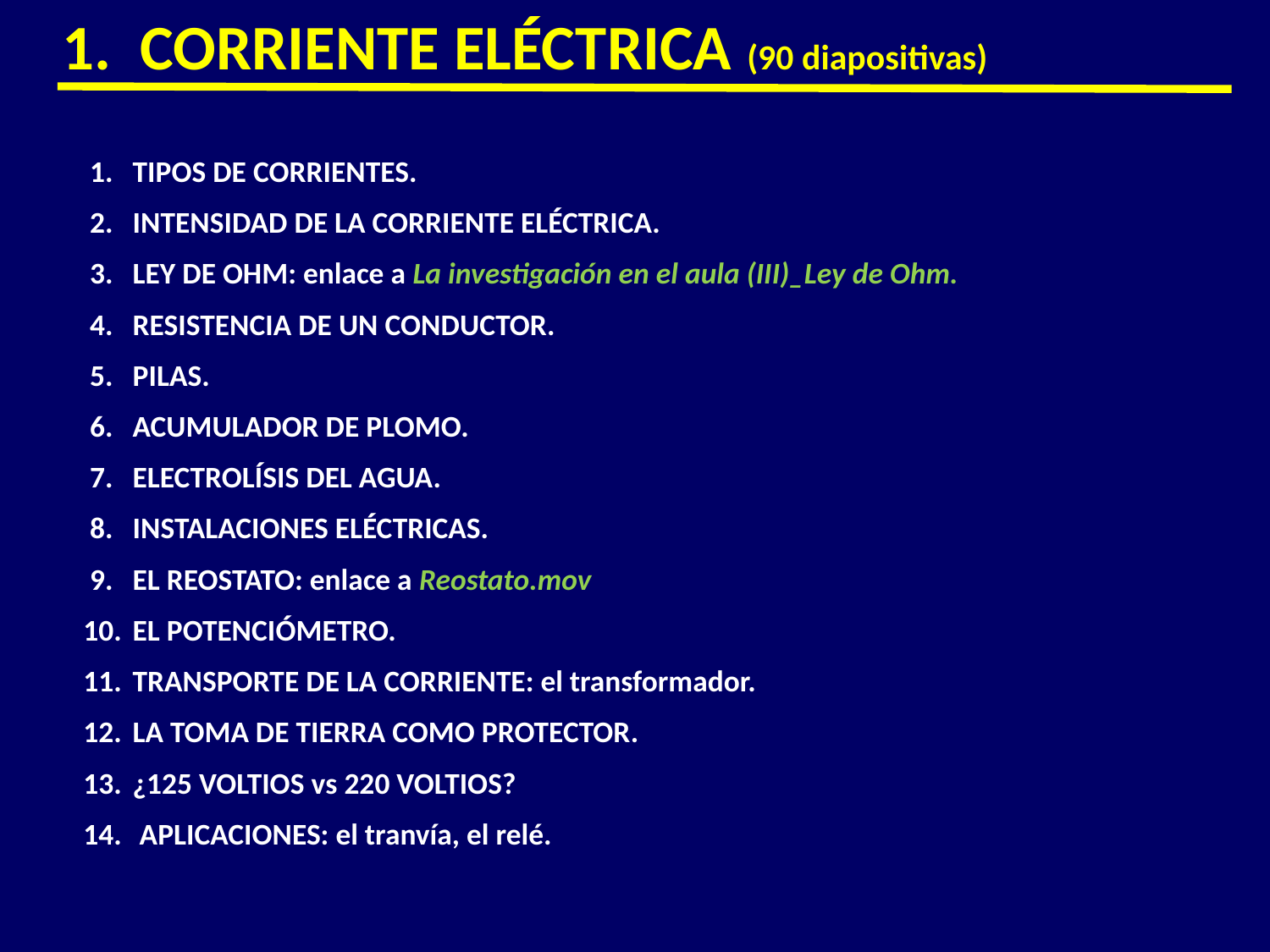

1.  CORRIENTE ELÉCTRICA (90 diapositivas)

 1. 	TIPOS DE CORRIENTES.
 2.	INTENSIDAD DE LA CORRIENTE ELÉCTRICA.
 3.	LEY DE OHM: enlace a La investigación en el aula (III)_Ley de Ohm.
 4.	RESISTENCIA DE UN CONDUCTOR.
 5.	PILAS.
 6. 	ACUMULADOR DE PLOMO.
 7.	ELECTROLÍSIS DEL AGUA.
 8.	INSTALACIONES ELÉCTRICAS.
 9.	EL REOSTATO: enlace a Reostato.mov
10. 	EL POTENCIÓMETRO.
11.	TRANSPORTE DE LA CORRIENTE: el transformador.
12. 	LA TOMA DE TIERRA COMO PROTECTOR.
13. 	¿125 VOLTIOS vs 220 VOLTIOS?
14.	 APLICACIONES: el tranvía, el relé.